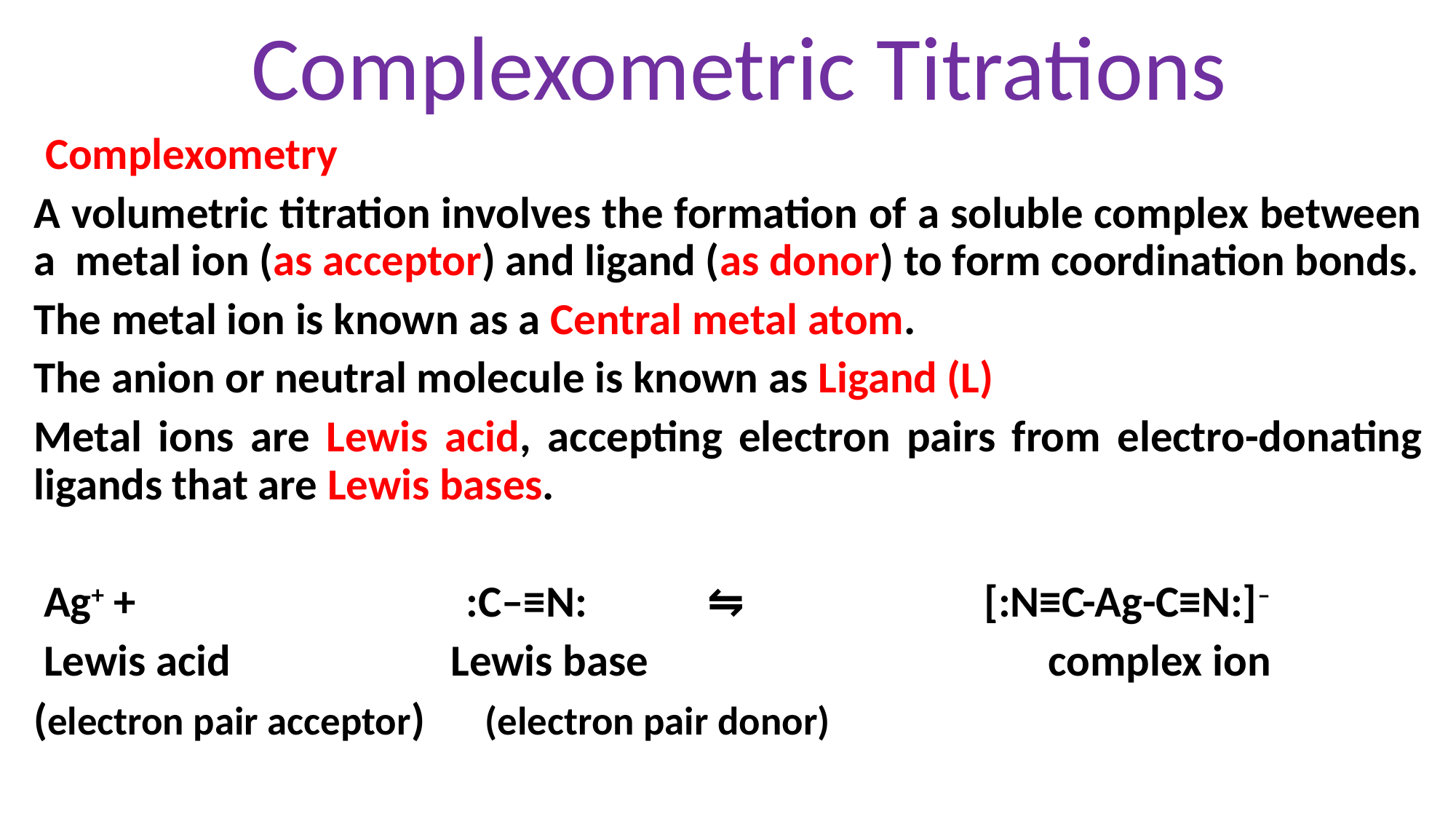

# Complexometric Titrations
Complexometry
A volumetric titration involves the formation of a soluble complex between a  metal ion (as acceptor) and ligand (as donor) to form coordination bonds.
The metal ion is known as a Central metal atom.
The anion or neutral molecule is known as Ligand (L)
Metal ions are Lewis acid, accepting electron pairs from electro-donating ligands that are Lewis bases.

 Ag+ +                                 :C–≡N:            ⇋                        [:N≡C-Ag-C≡N:]–
 Lewis acid                      Lewis base                                        complex ion
(electron pair acceptor)      (electron pair donor)